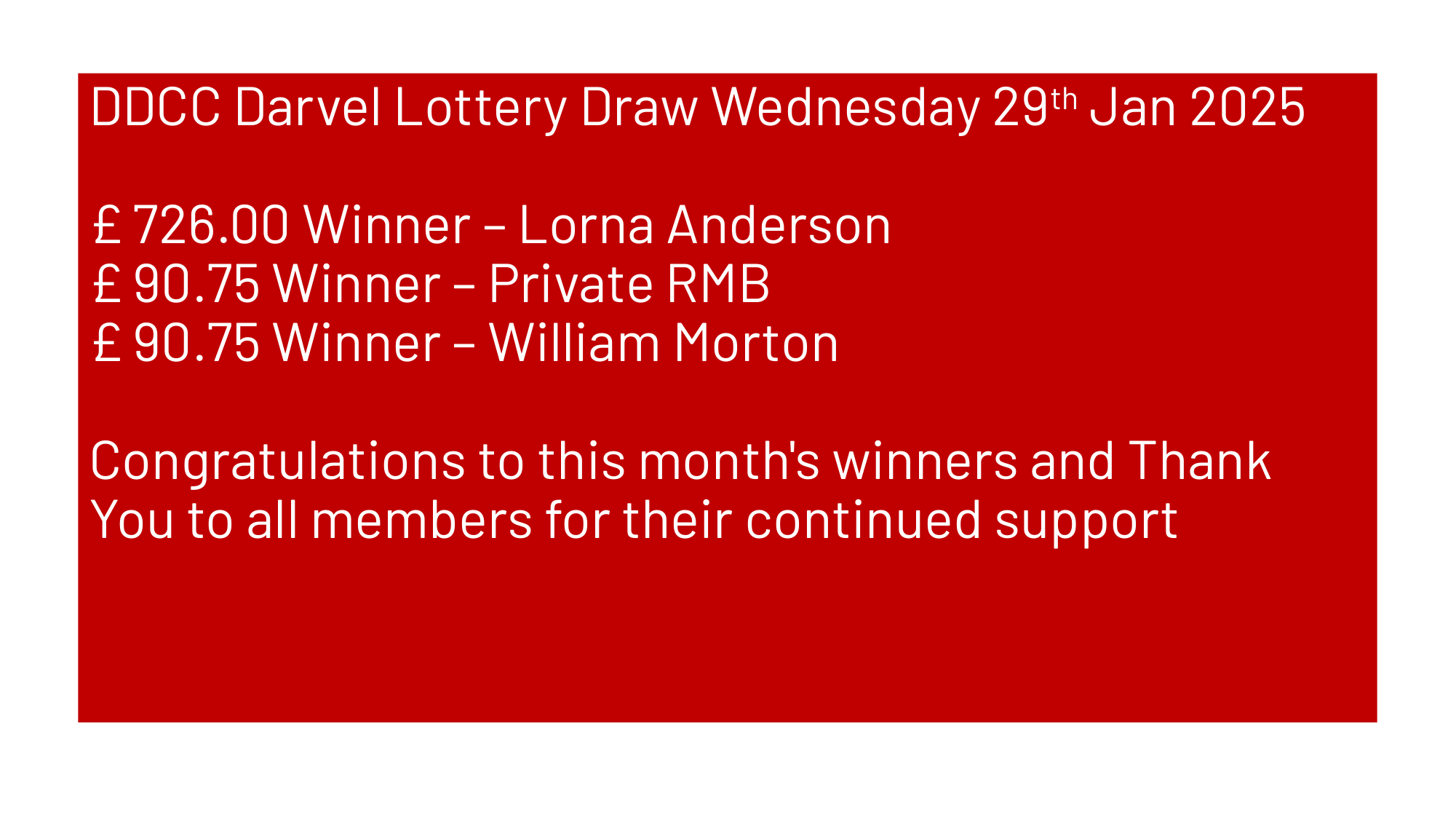

# DDCC Darvel Lottery Draw Wednesday 29th Jan 2025 £ 726.00 Winner – Lorna Anderson £ 90.75 Winner – Private RMB £ 90.75 Winner – William Morton Congratulations to this month's winners and Thank You to all members for their continued support